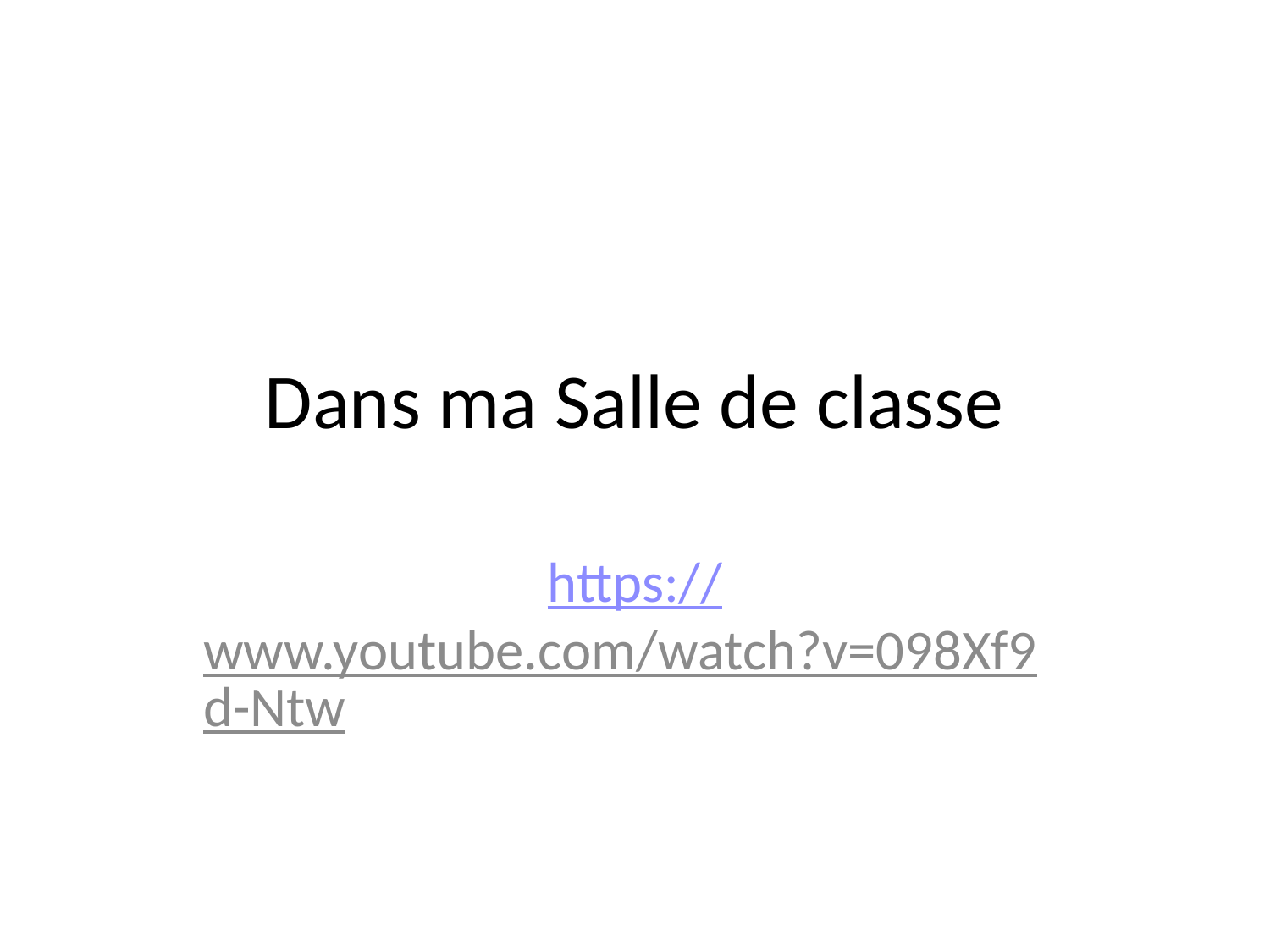

# Dans ma Salle de classe
https://www.youtube.com/watch?v=098Xf9d-Ntw